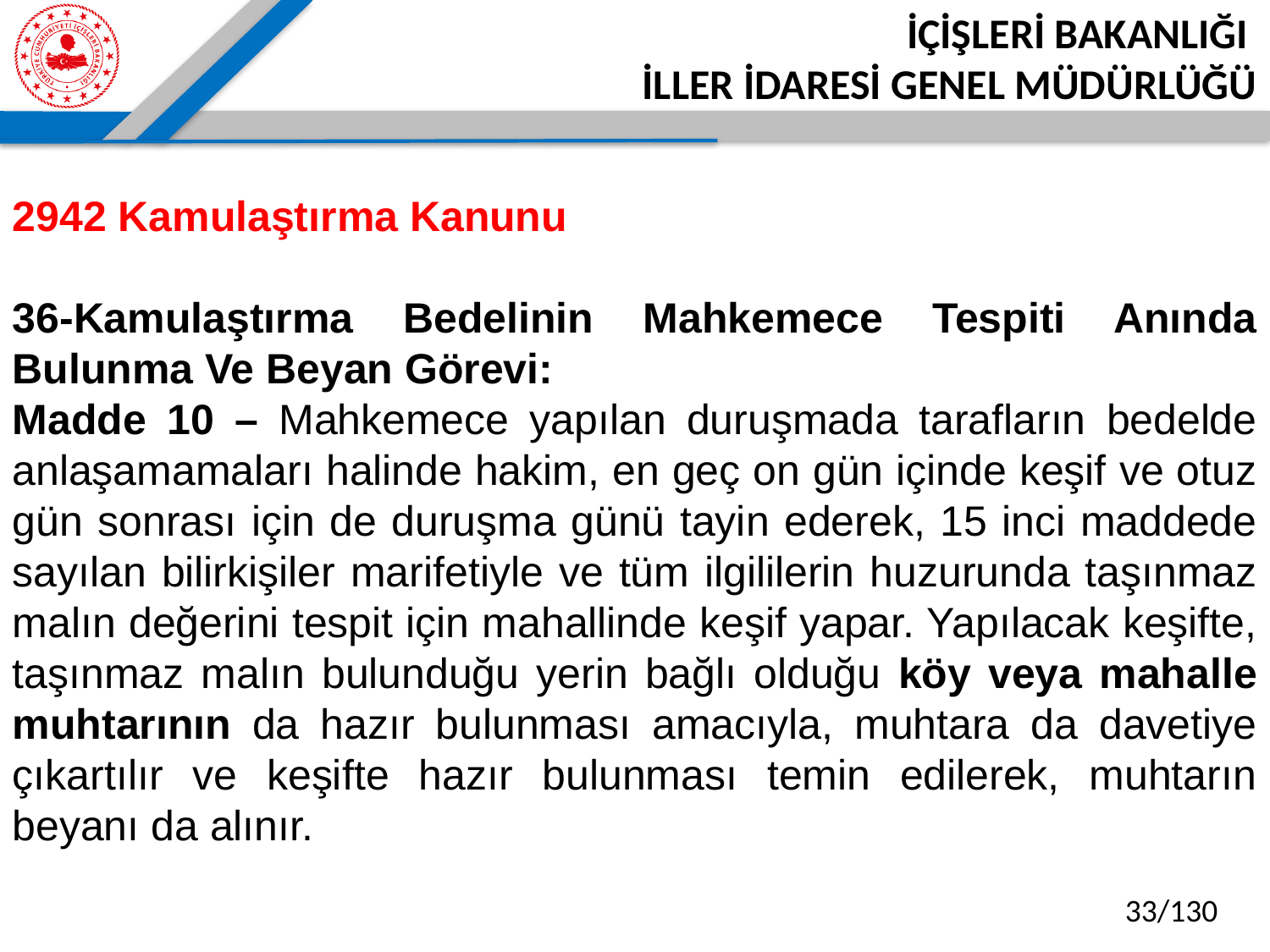

2942 Kamulaştırma Kanunu

36-Kamulaştırma Bedelinin Mahkemece Tespiti Anında Bulunma Ve Beyan Görevi:
Madde 10 – Mahkemece yapılan duruşmada tarafların bedelde anlaşamamaları halinde hakim, en geç on gün içinde keşif ve otuz gün sonrası için de duruşma günü tayin ederek, 15 inci maddede sayılan bilirkişiler marifetiyle ve tüm ilgililerin huzurunda taşınmaz malın değerini tespit için mahallinde keşif yapar. Yapılacak keşifte, taşınmaz malın bulunduğu yerin bağlı olduğu köy veya mahalle muhtarının da hazır bulunması amacıyla, muhtara da davetiye çıkartılır ve keşifte hazır bulunması temin edilerek, muhtarın beyanı da alınır.